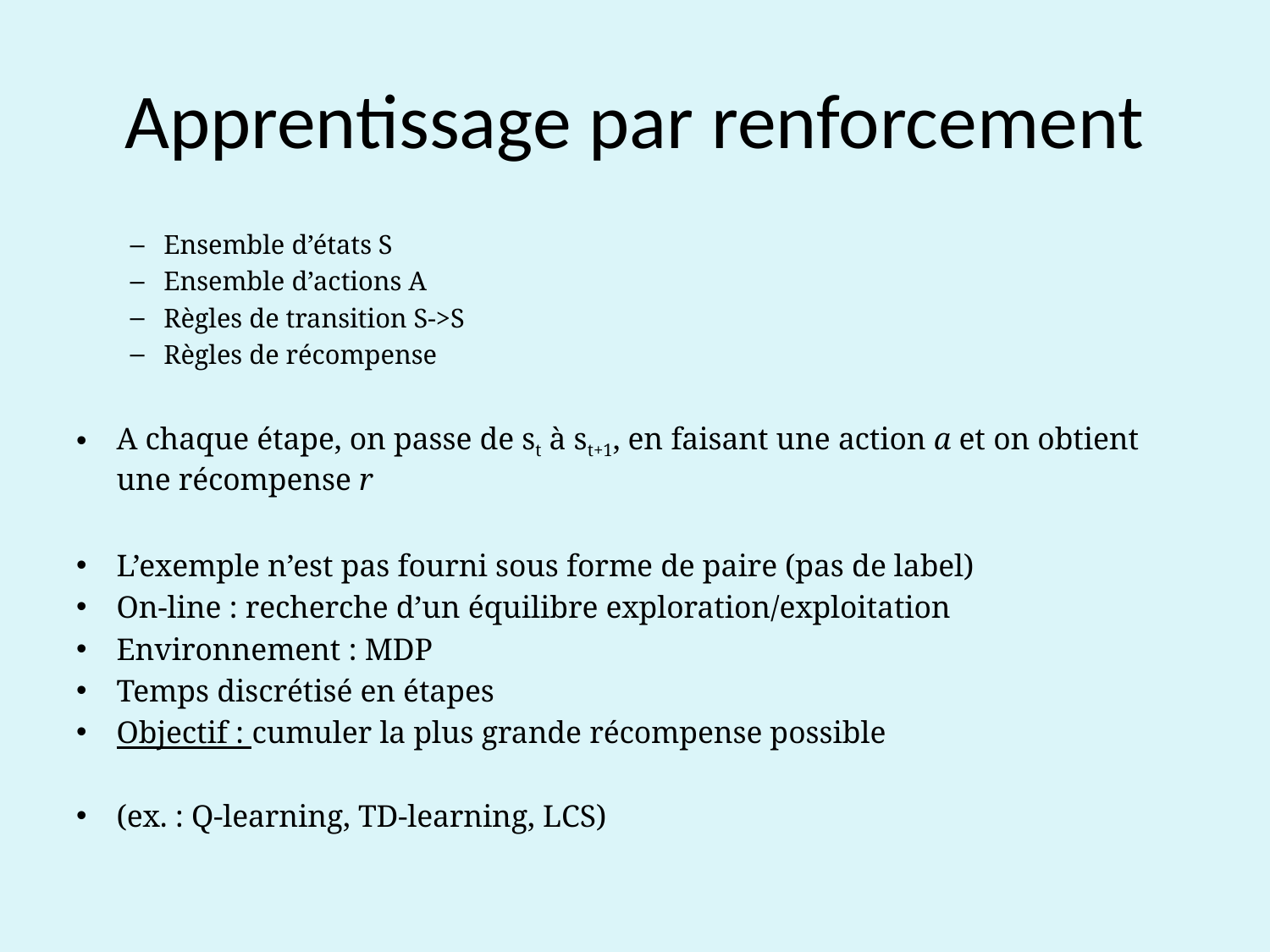

# Apprentissage par renforcement
Ensemble d’états S
Ensemble d’actions A
Règles de transition S->S
Règles de récompense

A chaque étape, on passe de st à st+1, en faisant une action a et on obtient une récompense r

L’exemple n’est pas fourni sous forme de paire (pas de label)
On-line : recherche d’un équilibre exploration/exploitation
Environnement : MDP
Temps discrétisé en étapes
Objectif : cumuler la plus grande récompense possible

(ex. : Q-learning, TD-learning, LCS)